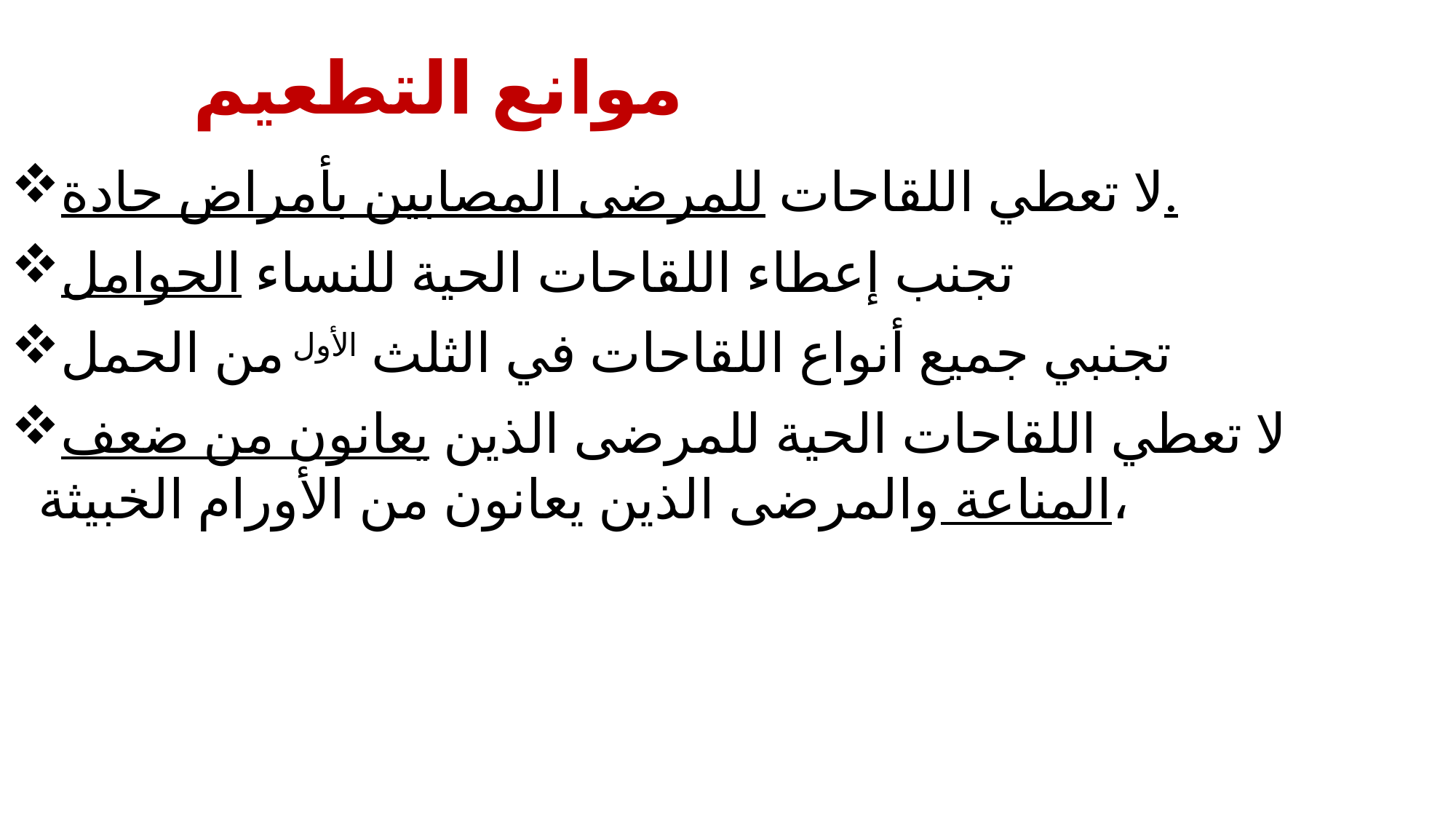

# موانع التطعيم
لا تعطي اللقاحات للمرضى المصابين بأمراض حادة.
تجنب إعطاء اللقاحات الحية للنساء الحوامل
تجنبي جميع أنواع اللقاحات في الثلث الأول من الحمل
لا تعطي اللقاحات الحية للمرضى الذين يعانون من ضعف المناعة والمرضى الذين يعانون من الأورام الخبيثة،